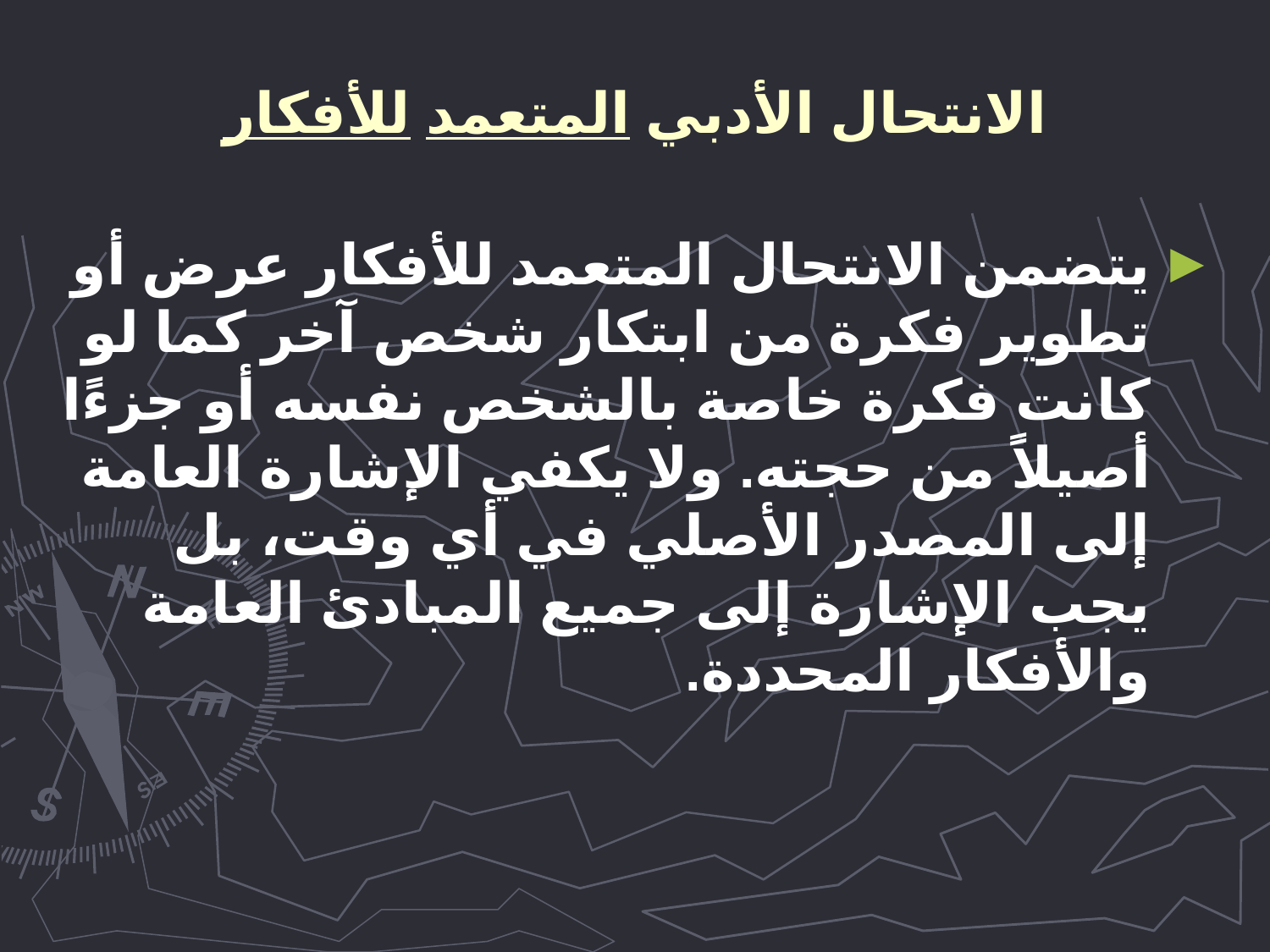

# الانتحال الأدبي المتعمد للأفكار
يتضمن الانتحال المتعمد للأفكار عرض أو تطوير فكرة من ابتكار شخص آخر كما لو كانت فكرة خاصة بالشخص نفسه أو جزءًا أصيلاً من حجته. ولا يكفي الإشارة العامة إلى المصدر الأصلي في أي وقت، بل يجب الإشارة إلى جميع المبادئ العامة والأفكار المحددة.